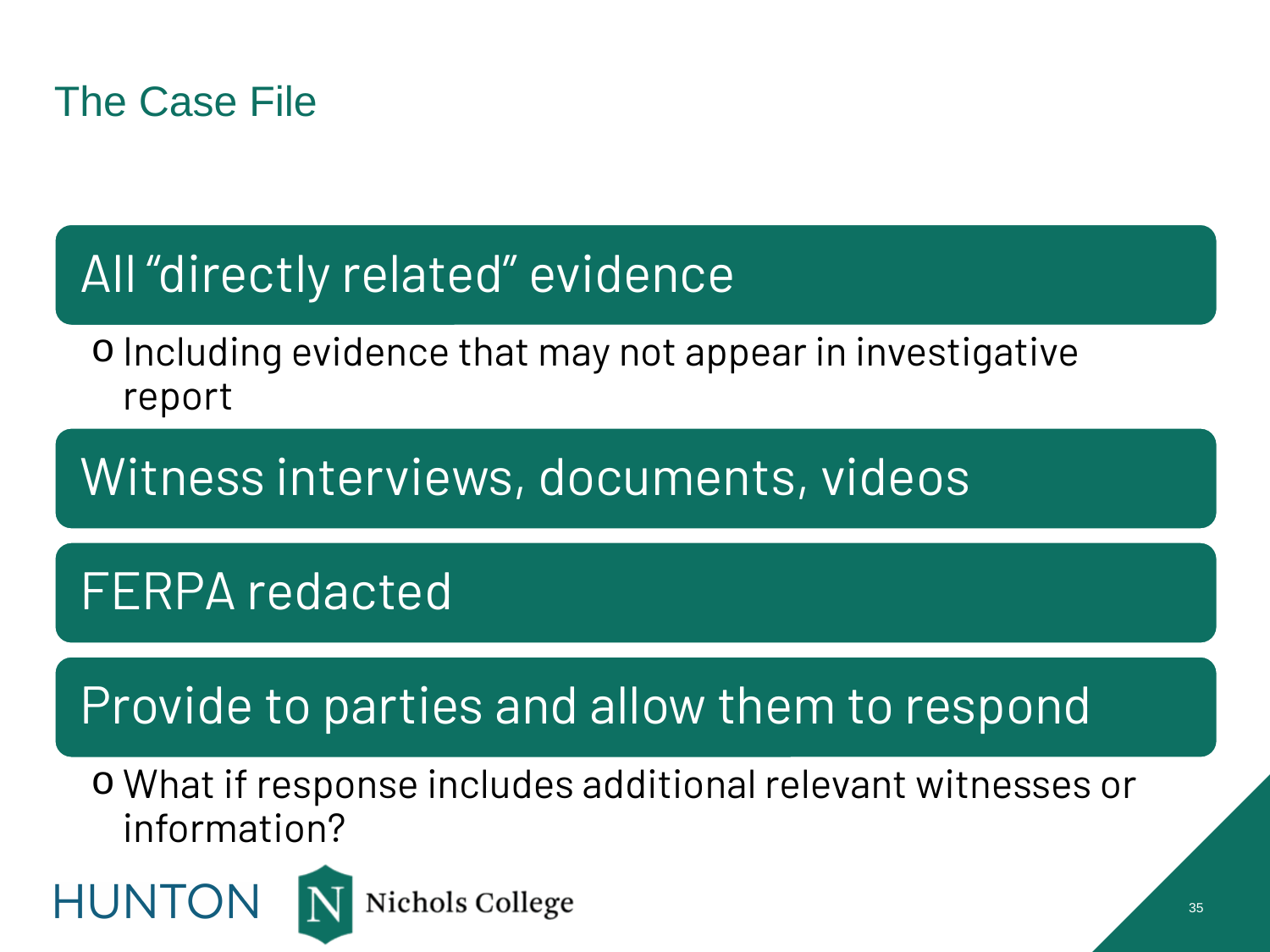

# The Case File
All “directly related” evidence
Including evidence that may not appear in investigative report
Witness interviews, documents, videos
FERPA redacted
Provide to parties and allow them to respond
What if response includes additional relevant witnesses or information?
35